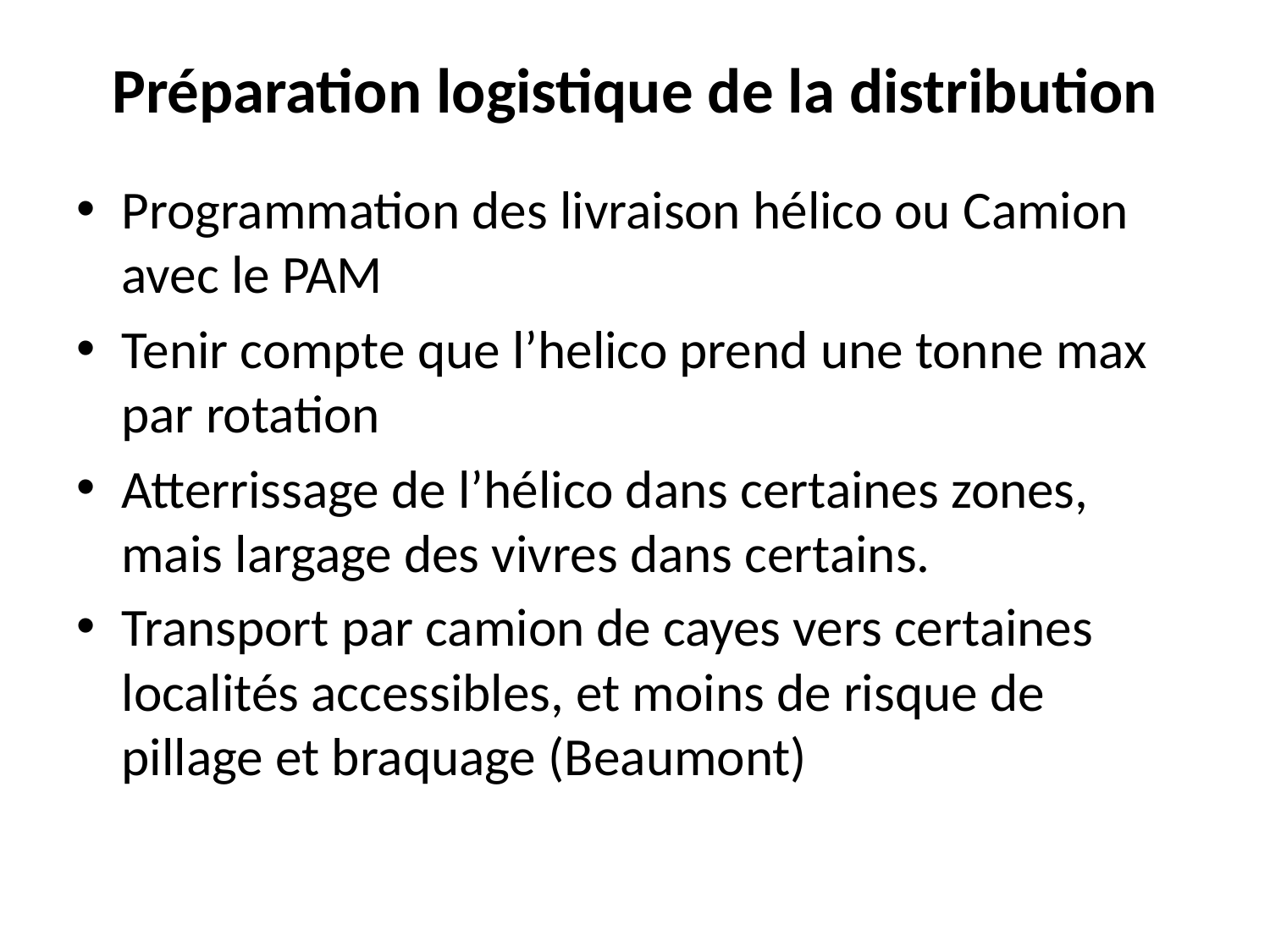

# Préparation logistique de la distribution
Programmation des livraison hélico ou Camion avec le PAM
Tenir compte que l’helico prend une tonne max par rotation
Atterrissage de l’hélico dans certaines zones, mais largage des vivres dans certains.
Transport par camion de cayes vers certaines localités accessibles, et moins de risque de pillage et braquage (Beaumont)